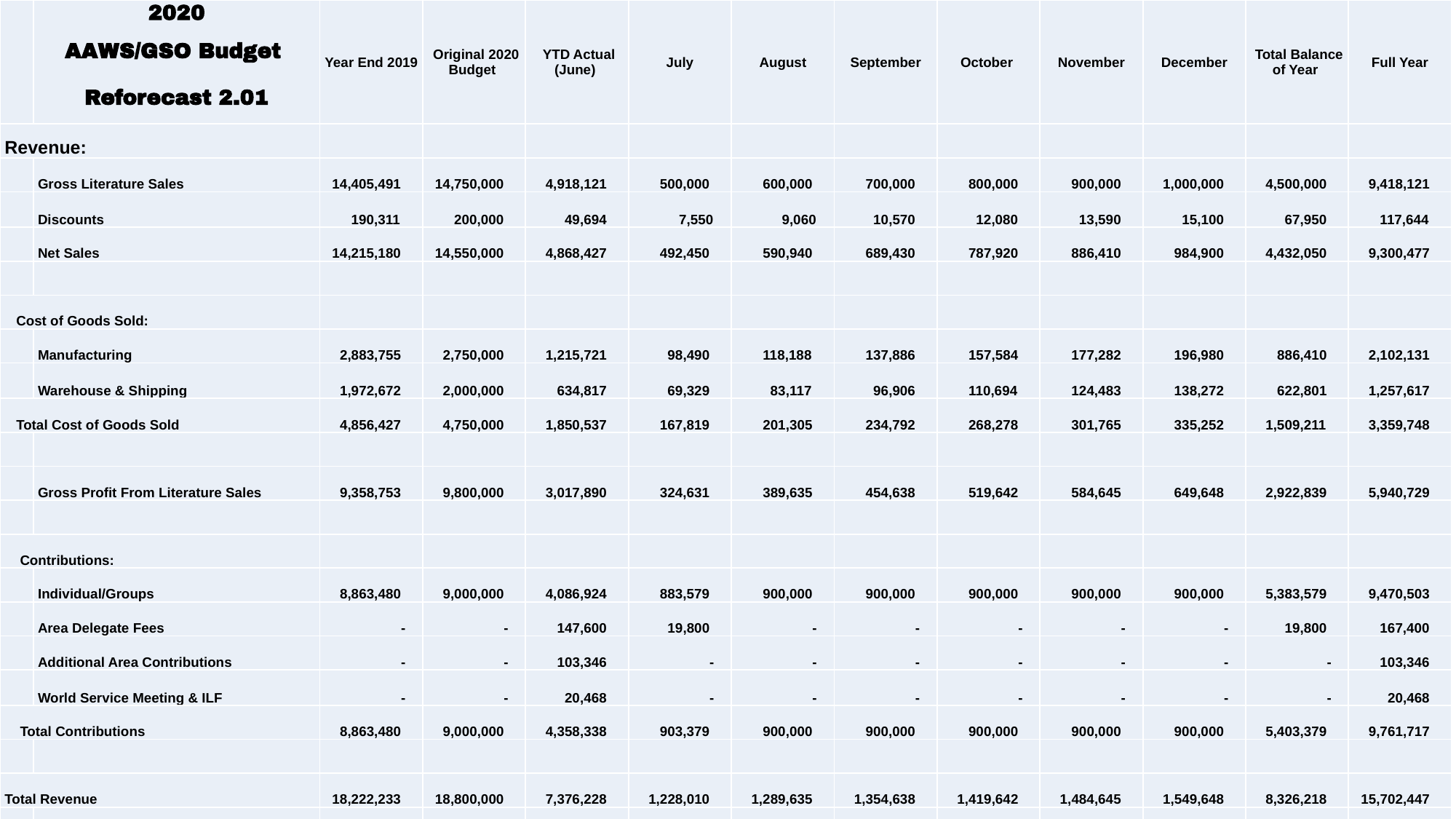

|  | 2020 AAWS/GSO Budget Reforecast 2.01 | Year End 2019 | Original 2020 Budget | YTD Actual (June) | July | August | September | October | November | December | Total Balance of Year | Full Year |
| --- | --- | --- | --- | --- | --- | --- | --- | --- | --- | --- | --- | --- |
| Revenue: |  |  |  |  |  |  |  |  |  |  |  |  |
|  | Gross Literature Sales | 14,405,491 | 14,750,000 | 4,918,121 | 500,000 | 600,000 | 700,000 | 800,000 | 900,000 | 1,000,000 | 4,500,000 | 9,418,121 |
|  | Discounts | 190,311 | 200,000 | 49,694 | 7,550 | 9,060 | 10,570 | 12,080 | 13,590 | 15,100 | 67,950 | 117,644 |
|  | Net Sales | 14,215,180 | 14,550,000 | 4,868,427 | 492,450 | 590,940 | 689,430 | 787,920 | 886,410 | 984,900 | 4,432,050 | 9,300,477 |
|  |  |  |  |  |  |  |  |  |  |  |  |  |
| Cost of Goods Sold: |  |  |  |  |  |  |  |  |  |  |  |  |
|  | Manufacturing | 2,883,755 | 2,750,000 | 1,215,721 | 98,490 | 118,188 | 137,886 | 157,584 | 177,282 | 196,980 | 886,410 | 2,102,131 |
|  | Warehouse & Shipping | 1,972,672 | 2,000,000 | 634,817 | 69,329 | 83,117 | 96,906 | 110,694 | 124,483 | 138,272 | 622,801 | 1,257,617 |
| Total Cost of Goods Sold |  | 4,856,427 | 4,750,000 | 1,850,537 | 167,819 | 201,305 | 234,792 | 268,278 | 301,765 | 335,252 | 1,509,211 | 3,359,748 |
|  |  |  |  |  |  |  |  |  |  |  |  |  |
|  | Gross Profit From Literature Sales | 9,358,753 | 9,800,000 | 3,017,890 | 324,631 | 389,635 | 454,638 | 519,642 | 584,645 | 649,648 | 2,922,839 | 5,940,729 |
|  |  |  |  |  |  |  |  |  |  |  |  |  |
| Contributions: |  |  |  |  |  |  |  |  |  |  |  |  |
|  | Individual/Groups | 8,863,480 | 9,000,000 | 4,086,924 | 883,579 | 900,000 | 900,000 | 900,000 | 900,000 | 900,000 | 5,383,579 | 9,470,503 |
|  | Area Delegate Fees | - | - | 147,600 | 19,800 | - | - | - | - | - | 19,800 | 167,400 |
|  | Additional Area Contributions | - | - | 103,346 | - | - | - | - | - | - | - | 103,346 |
|  | World Service Meeting & ILF | - | - | 20,468 | - | - | - | - | - | - | - | 20,468 |
| Total Contributions |  | 8,863,480 | 9,000,000 | 4,358,338 | 903,379 | 900,000 | 900,000 | 900,000 | 900,000 | 900,000 | 5,403,379 | 9,761,717 |
|  |  |  |  |  |  |  |  |  |  |  |  |  |
| Total Revenue |  | 18,222,233 | 18,800,000 | 7,376,228 | 1,228,010 | 1,289,635 | 1,354,638 | 1,419,642 | 1,484,645 | 1,549,648 | 8,326,218 | 15,702,447 |
|  |  |  |  |  |  |  |  |  |  |  |  |  |
41